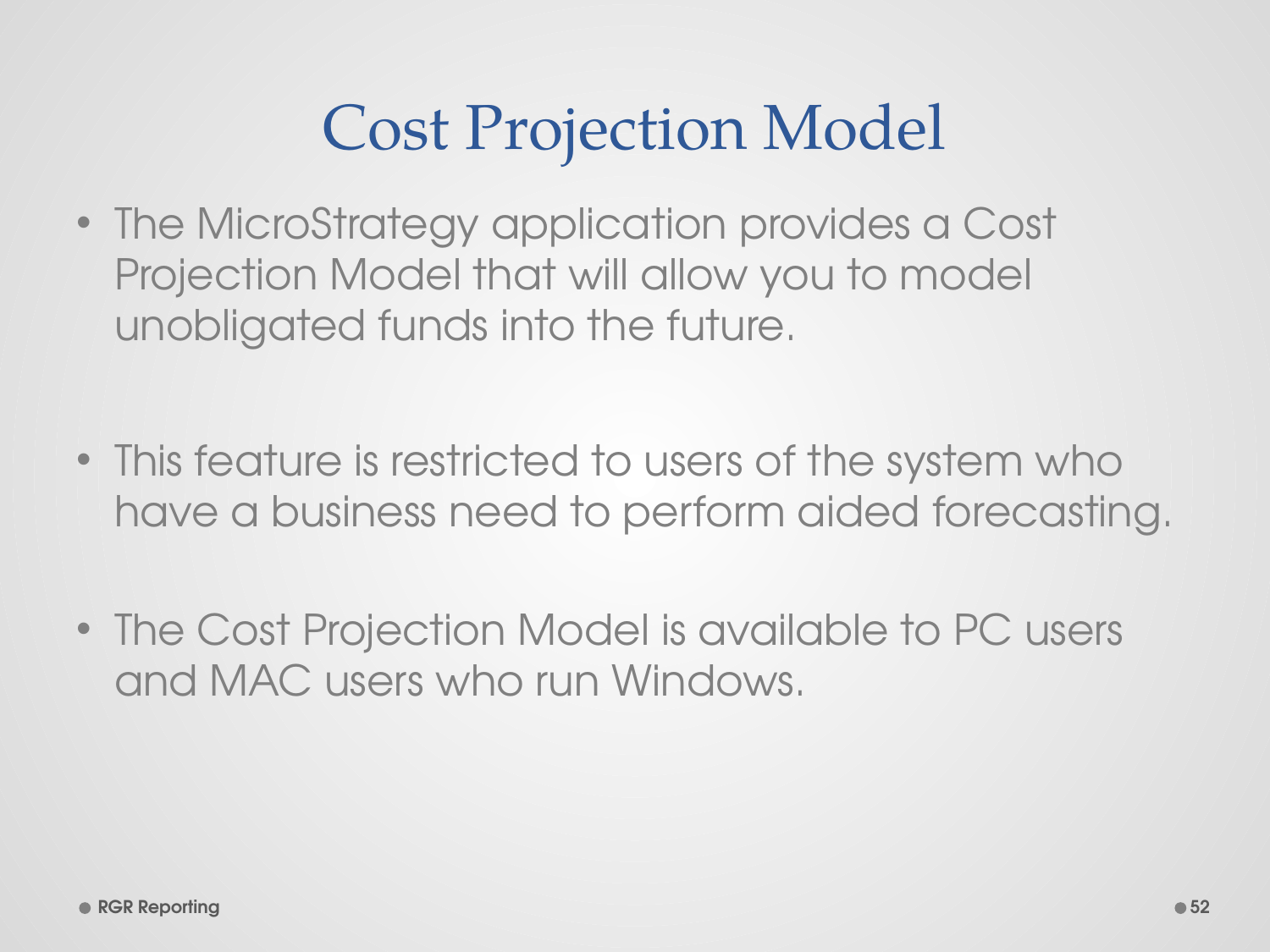

# Cost Projection Model
The MicroStrategy application provides a Cost Projection Model that will allow you to model unobligated funds into the future.

This feature is restricted to users of the system who have a business need to perform aided forecasting.

The Cost Projection Model is available to PC users and MAC users who run Windows.

RGR Reporting
52